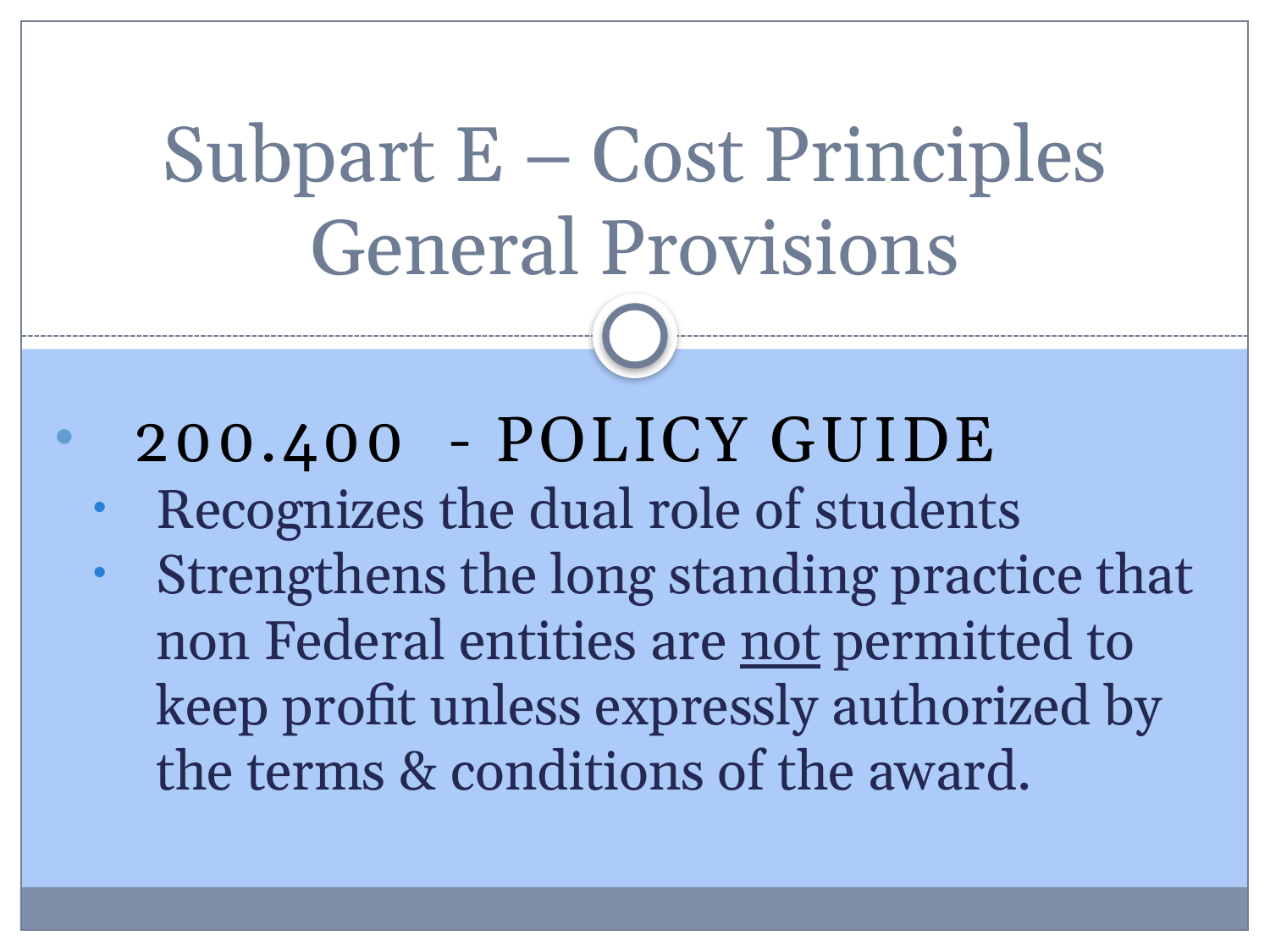

# Subpart E – Cost Principles General Provisions
200.400  - Policy Guide
Recognizes the dual role of students
Strengthens the long standing practice that non Federal entities are not permitted to keep profit unless expressly authorized by the terms & conditions of the award.